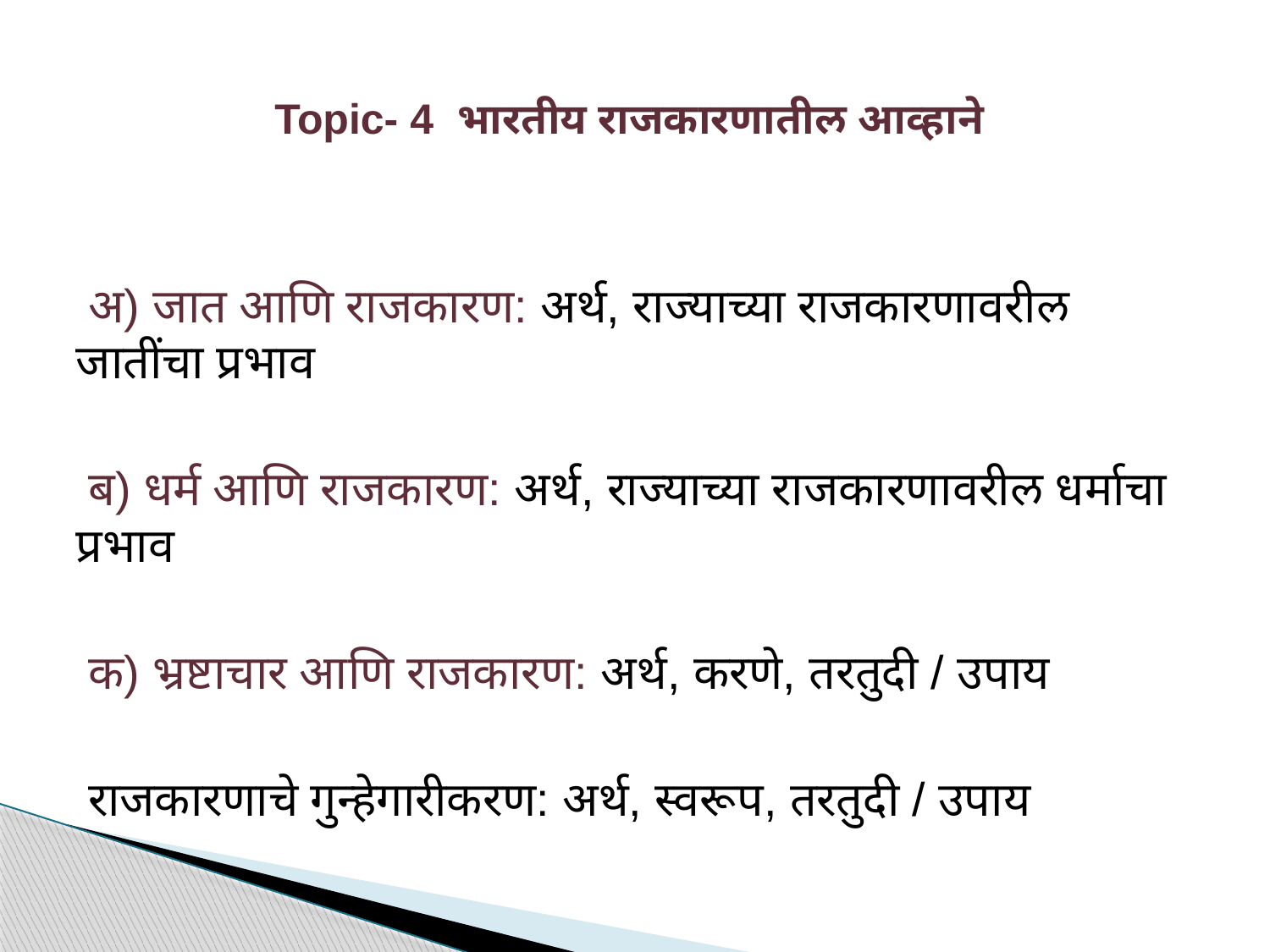

# Topic- 4  भारतीय राजकारणातील आव्हाने

 अ) जात आणि राजकारण: अर्थ, राज्याच्या राजकारणावरील जातींचा प्रभाव

 ब) धर्म आणि राजकारण: अर्थ, राज्याच्या राजकारणावरील धर्माचा प्रभाव

 क) भ्रष्टाचार आणि राजकारण: अर्थ, करणे, तरतुदी / उपाय

 राजकारणाचे गुन्हेगारीकरण: अर्थ, स्वरूप, तरतुदी / उपाय